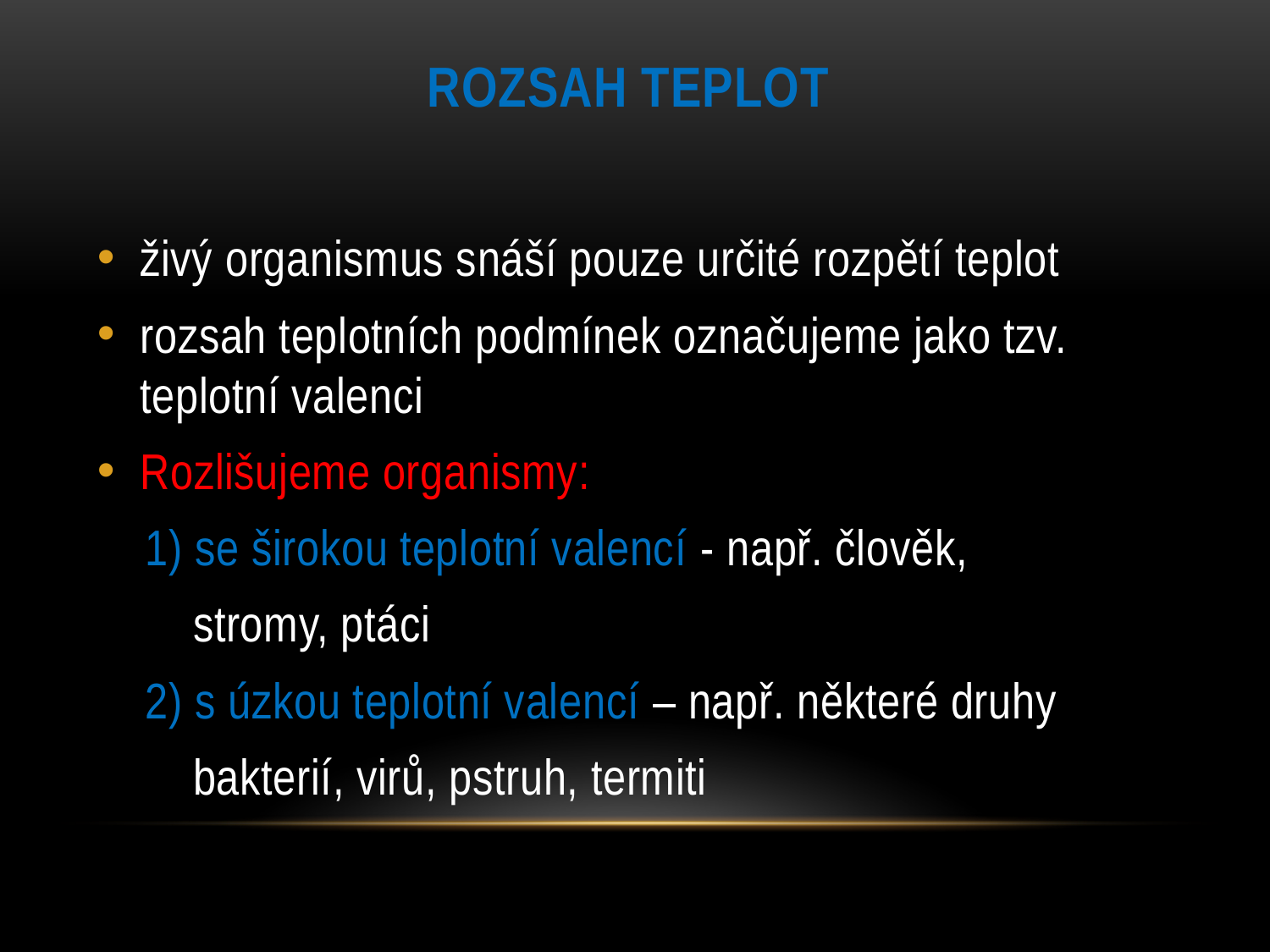

# Rozsah teplot

živý organismus snáší pouze určité rozpětí teplot
rozsah teplotních podmínek označujeme jako tzv. teplotní valenci
Rozlišujeme organismy:
    1) se širokou teplotní valencí - např. člověk,
        stromy, ptáci
    2) s úzkou teplotní valencí – např. některé druhy
        bakterií, virů, pstruh, termiti